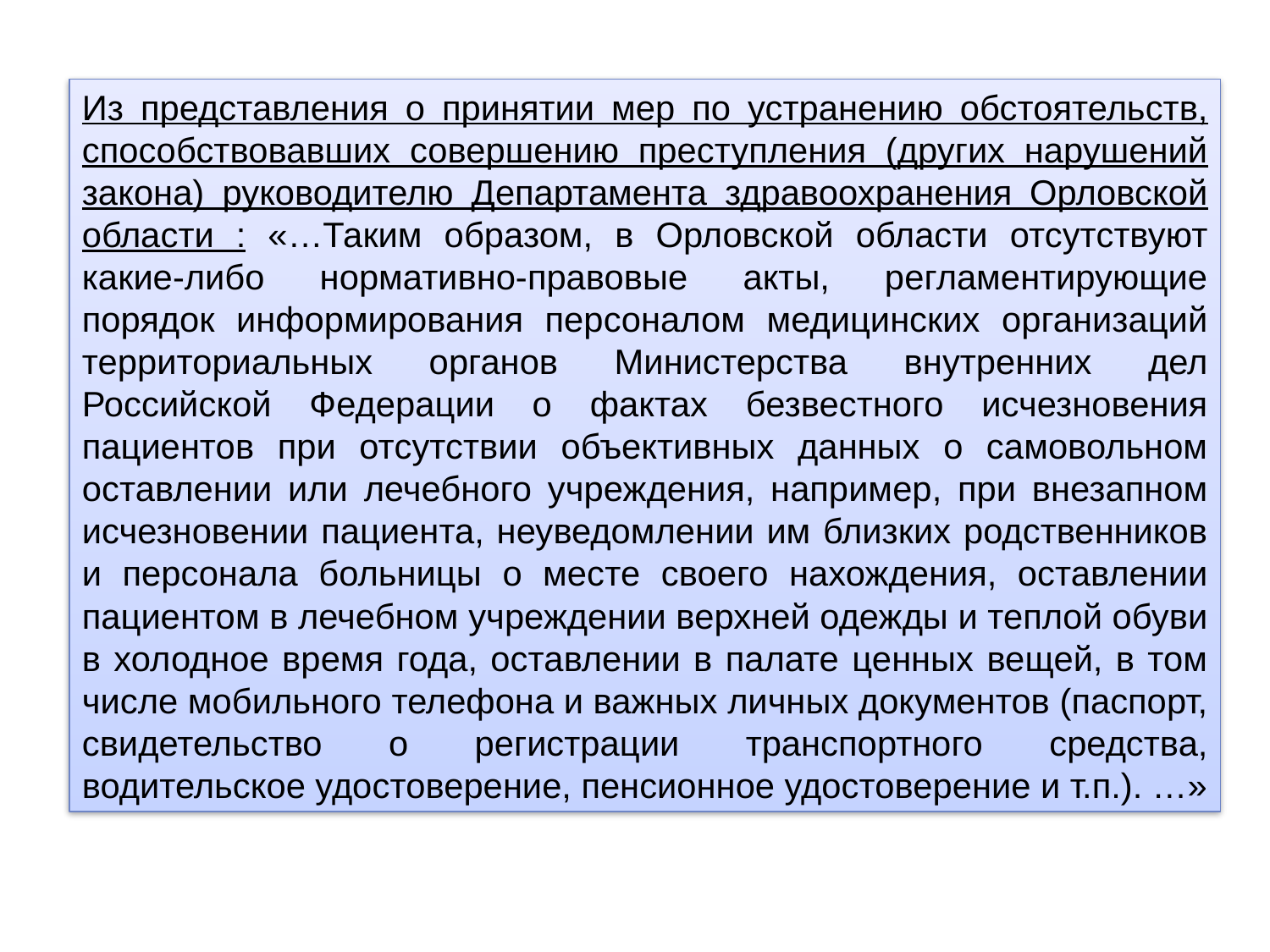

Из представления о принятии мер по устранению обстоятельств, способствовавших совершению преступления (других нарушений закона) руководителю Департамента здравоохранения Орловской области : «…Таким образом, в Орловской области отсутствуют какие-либо нормативно-правовые акты, регламентирующие порядок информирования персоналом медицинских организаций территориальных органов Министерства внутренних дел Российской Федерации о фактах безвестного исчезновения пациентов при отсутствии объективных данных о самовольном оставлении или лечебного учреждения, например, при внезапном исчезновении пациента, неуведомлении им близких родственников и персонала больницы о месте своего нахождения, оставлении пациентом в лечебном учреждении верхней одежды и теплой обуви в холодное время года, оставлении в палате ценных вещей, в том числе мобильного телефона и важных личных документов (паспорт, свидетельство о регистрации транспортного средства, водительское удостоверение, пенсионное удостоверение и т.п.). …»